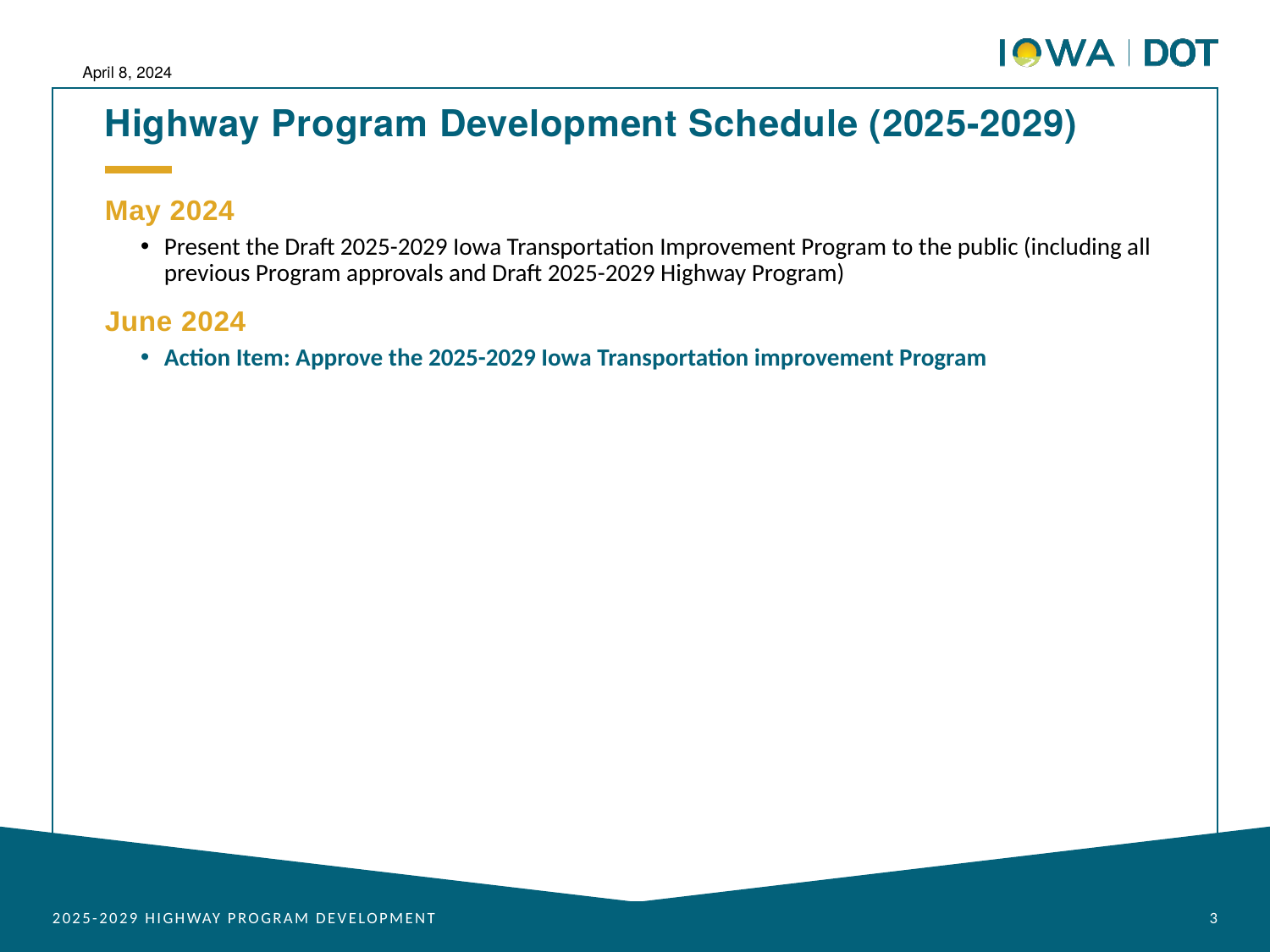

April 8, 2024
Highway Program Development Schedule (2025-2029)
May 2024
Present the Draft 2025-2029 Iowa Transportation Improvement Program to the public (including all previous Program approvals and Draft 2025-2029 Highway Program)
June 2024
Action Item: Approve the 2025-2029 Iowa Transportation improvement Program